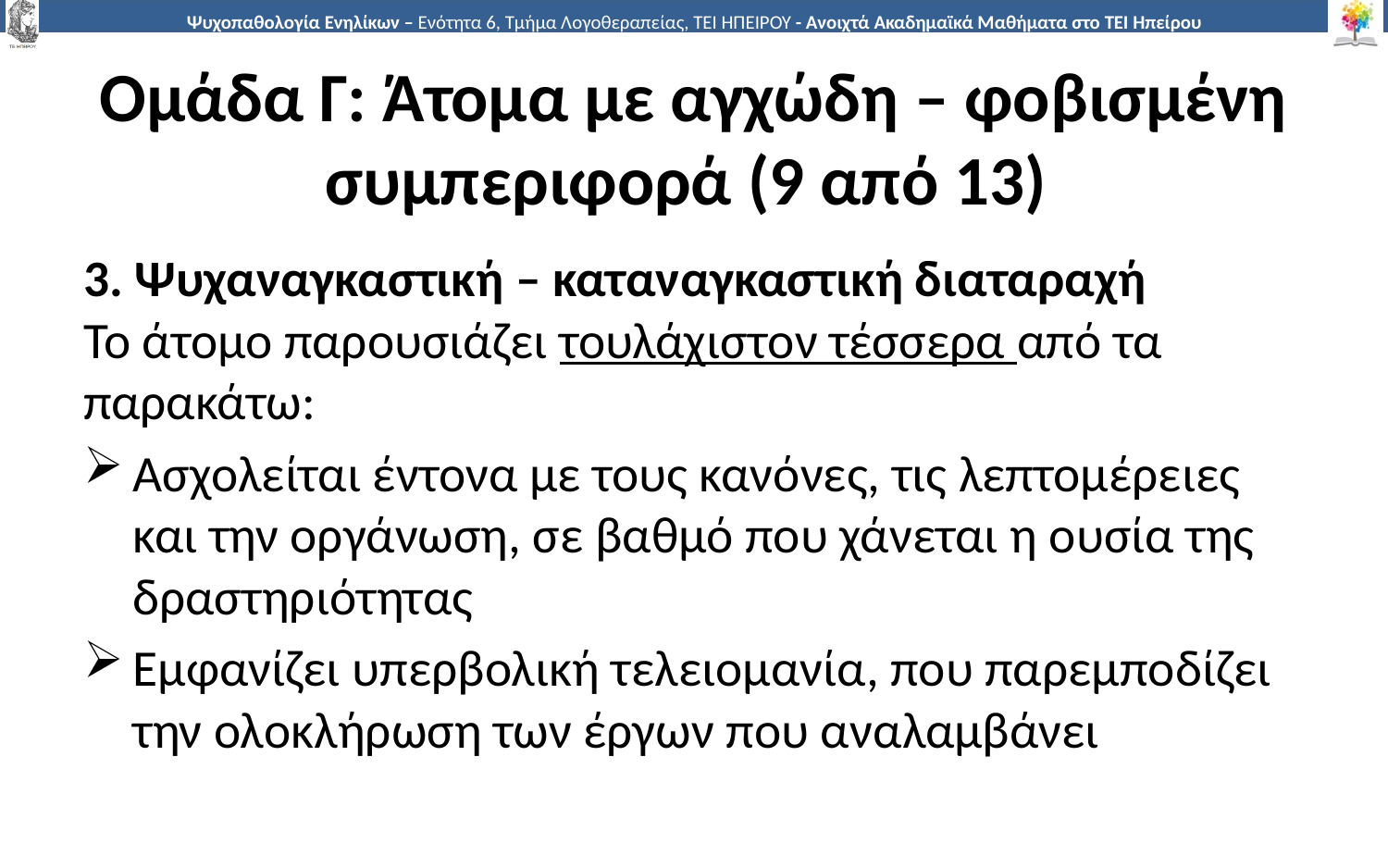

# Ομάδα Γ: Άτομα με αγχώδη – φοβισμένη συμπεριφορά (9 από 13)
3. Ψυχαναγκαστική – καταναγκαστική διαταραχή
Το άτομο παρουσιάζει τουλάχιστον τέσσερα από τα παρακάτω:
Ασχολείται έντονα με τους κανόνες, τις λεπτομέρειες και την οργάνωση, σε βαθμό που χάνεται η ουσία της δραστηριότητας
Εμφανίζει υπερβολική τελειομανία, που παρεμποδίζει την ολοκλήρωση των έργων που αναλαμβάνει